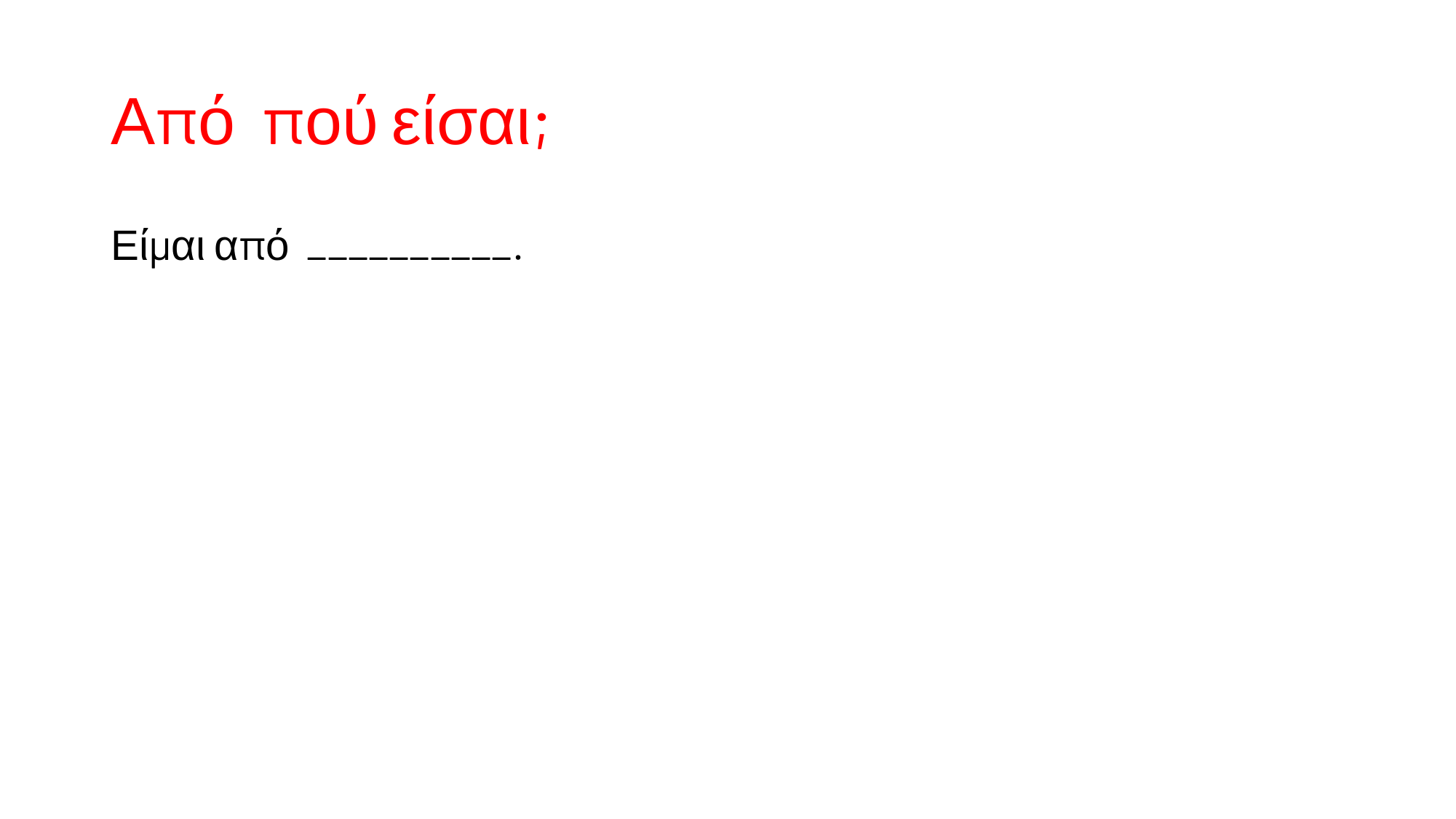

# Από  πού είσαι;
Είμαι από  __________.